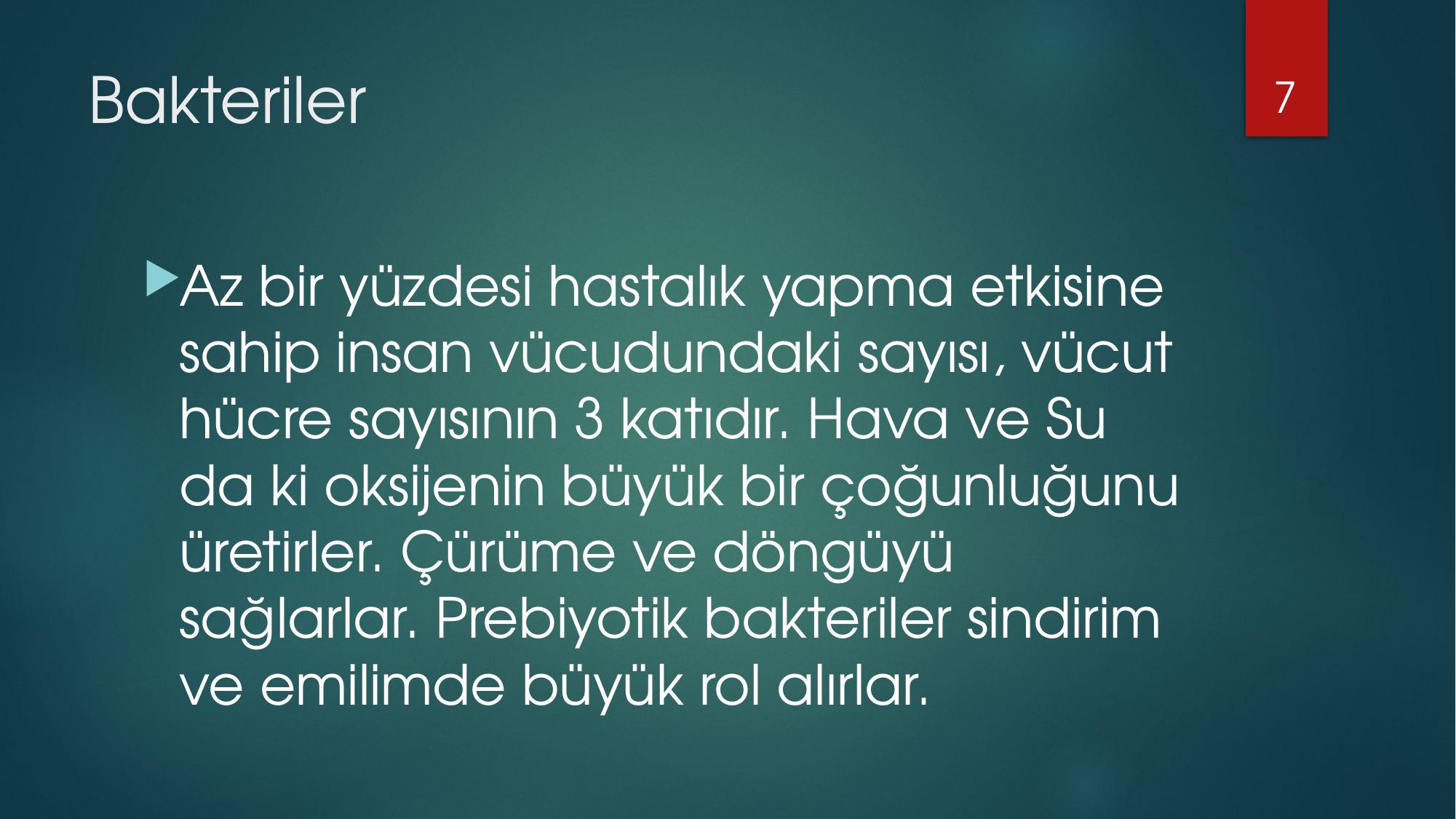

7
# Bakteriler
Az bir yüzdesi hastalık yapma etkisine sahip insan vücudundaki sayısı, vücut hücre sayısının 3 katıdır. Hava ve Su da ki oksijenin büyük bir çoğunluğunu üretirler. Çürüme ve döngüyü sağlarlar. Prebiyotik bakteriler sindirim ve emilimde büyük rol alırlar.